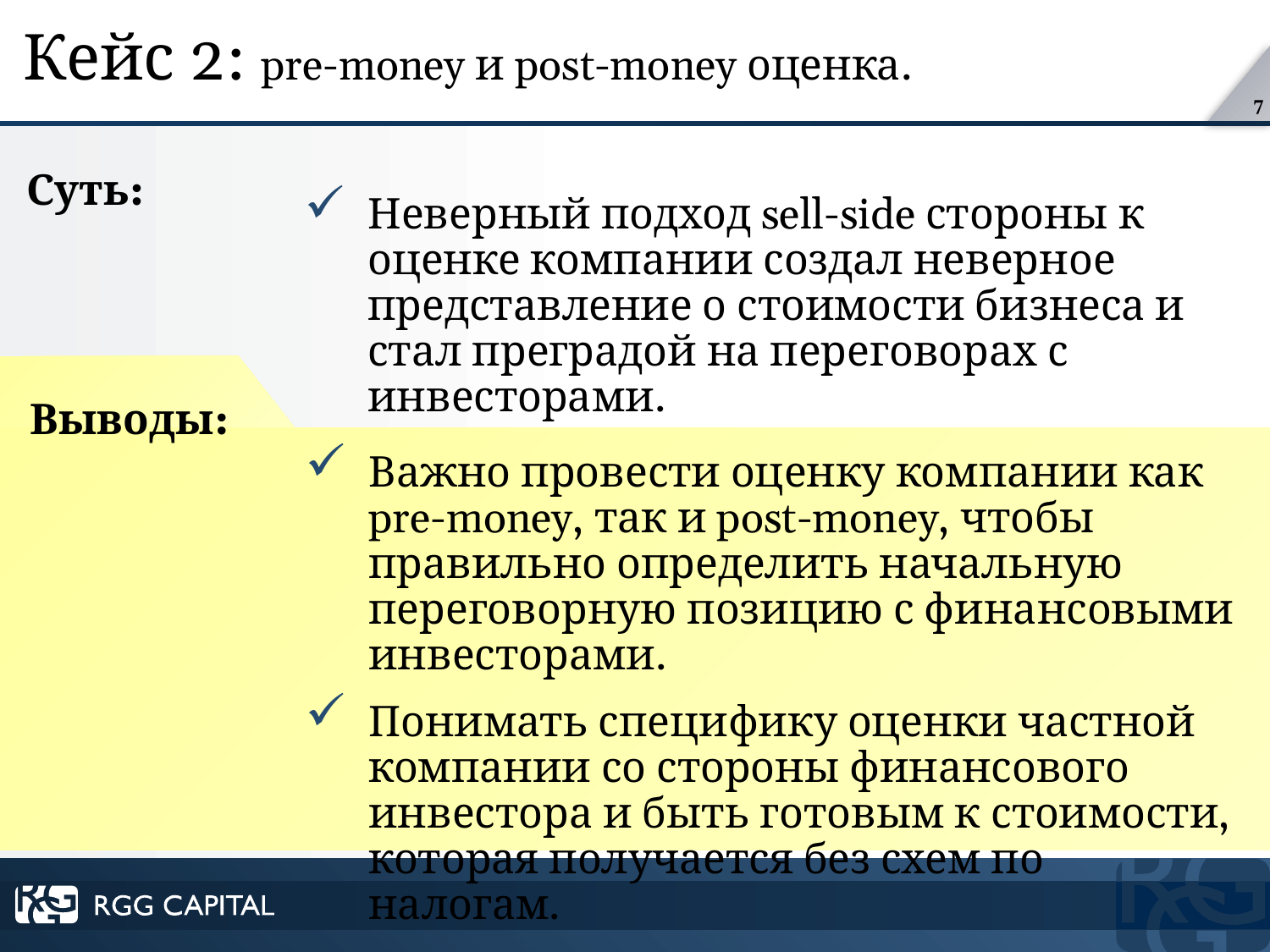

# Кейс 2: pre-money и post-money оценка.
Суть:
Неверный подход sell-side стороны к оценке компании создал неверное представление о стоимости бизнеса и стал преградой на переговорах с инвесторами.

Выводы:
Важно провести оценку компании как pre-money, так и post-money, чтобы правильно определить начальную переговорную позицию с финансовыми инвесторами.
Понимать специфику оценки частной компании со стороны финансового инвестора и быть готовым к стоимости, которая получается без схем по налогам.